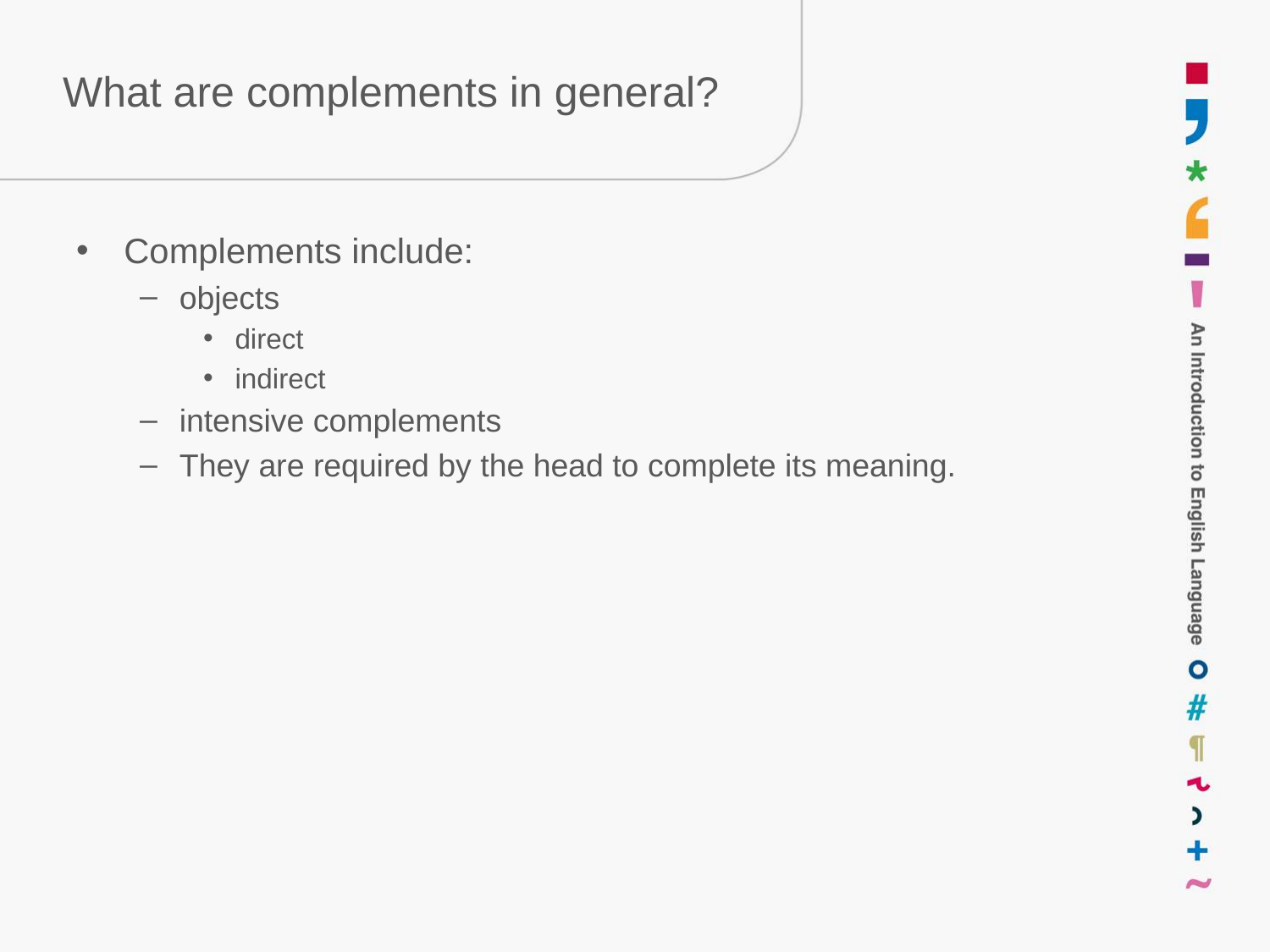

# What are complements in general?
Complements include:
objects
direct
indirect
intensive complements
They are required by the head to complete its meaning.